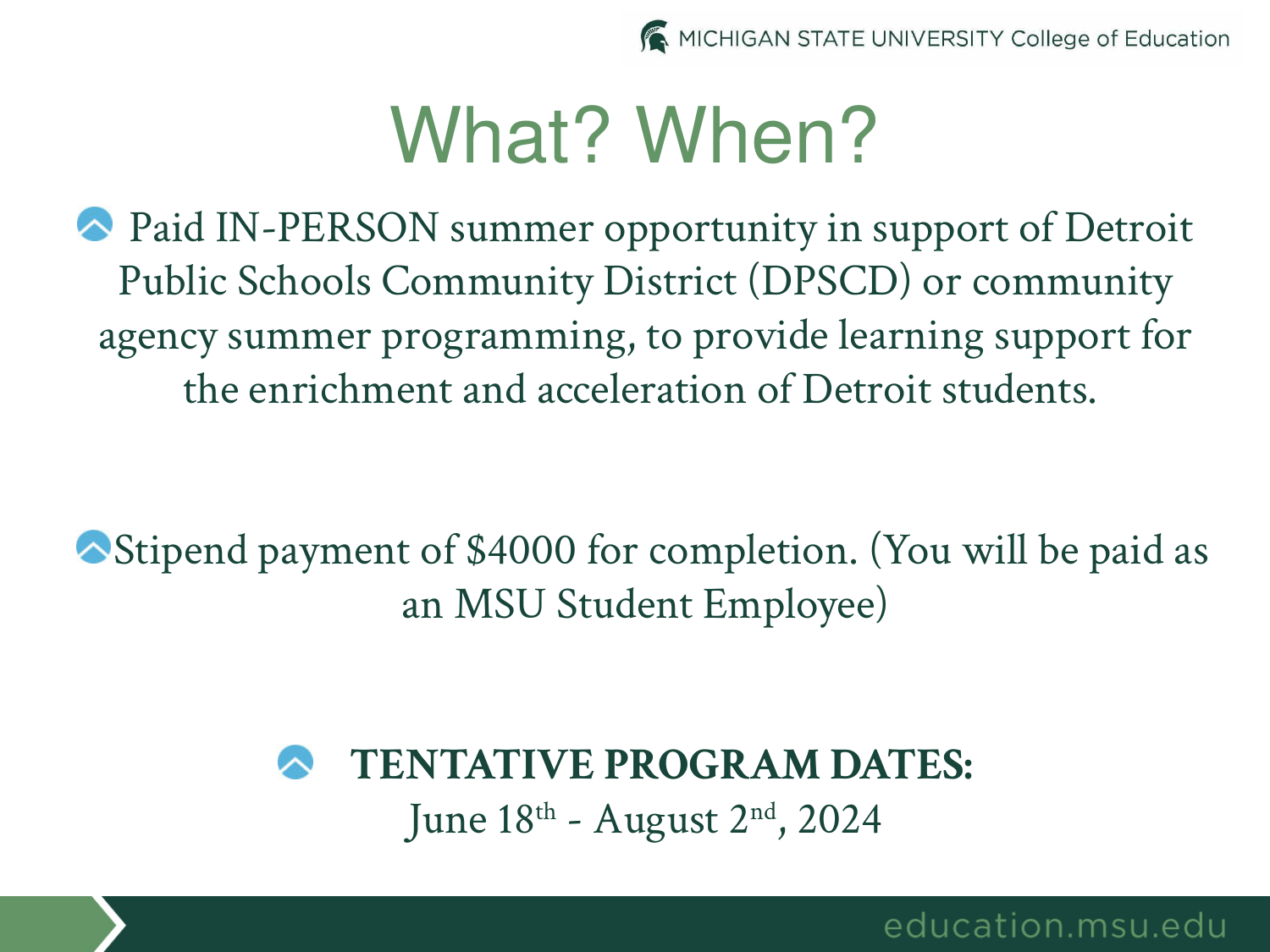

# What? When?
Paid IN-PERSON summer opportunity in support of Detroit Public Schools Community District (DPSCD) or community agency summer programming, to provide learning support for the enrichment and acceleration of Detroit students.

Stipend payment of $4000 for completion. (You will be paid as an MSU Student Employee)

TENTATIVE PROGRAM DATES:
June 18th - August 2nd, 2024